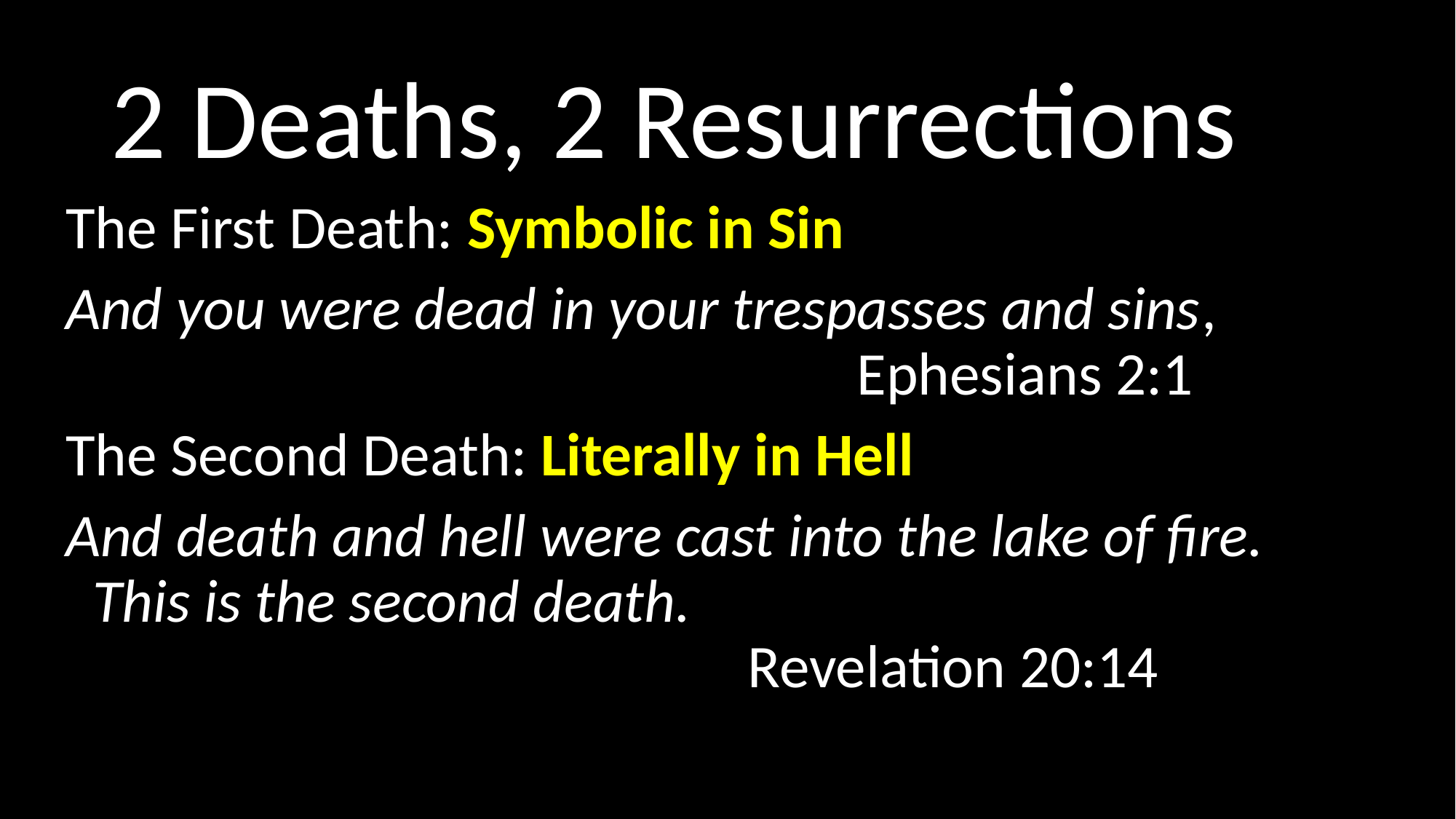

# 2 Deaths, 2 Resurrections
The First Death: Symbolic in Sin
And you were dead in your trespasses and sins, 								Ephesians 2:1
The Second Death: Literally in Hell
And death and hell were cast into the lake of fire. This is the second death. 												Revelation 20:14